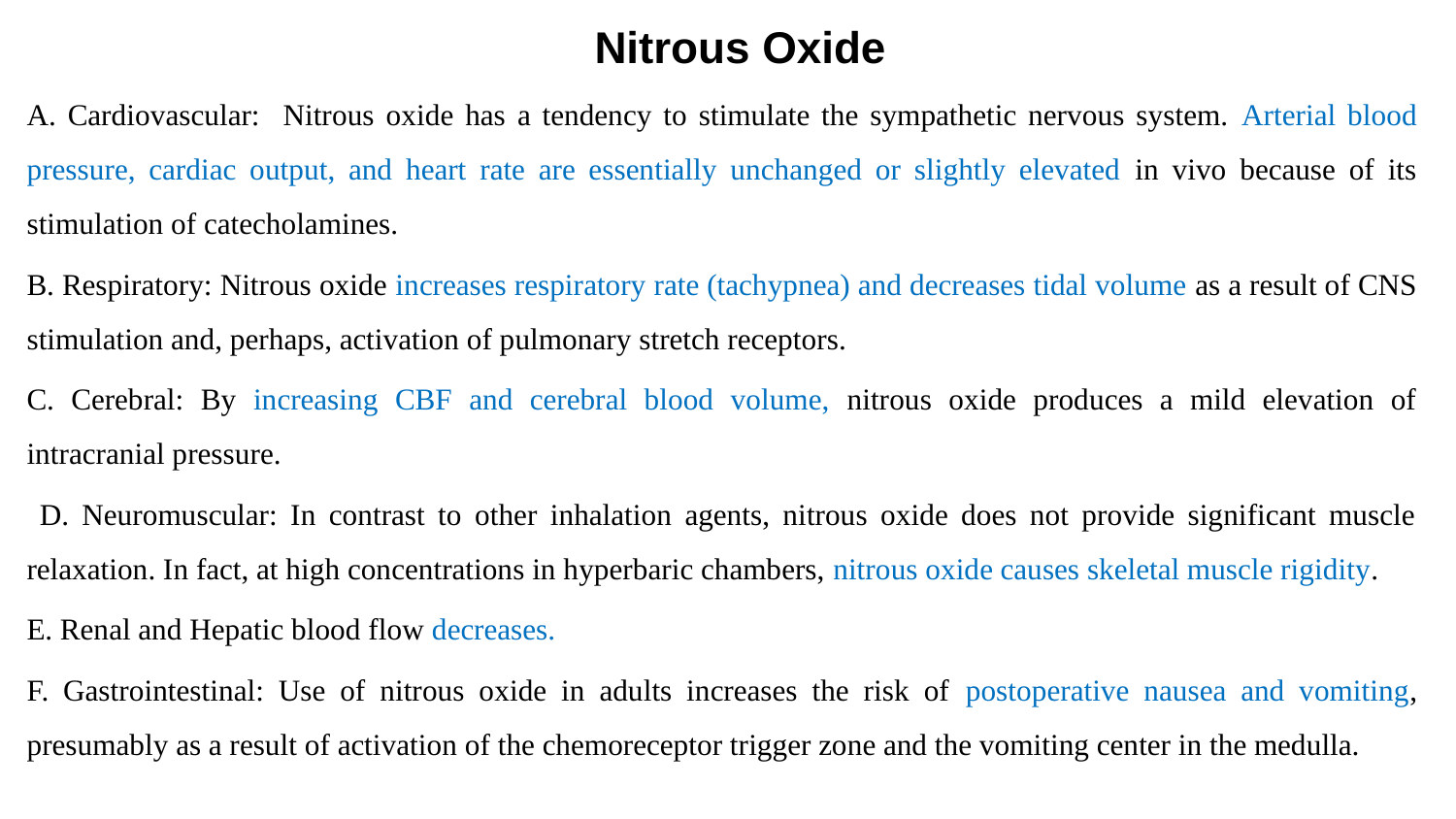

# Nitrous Oxide
A. Cardiovascular:  Nitrous oxide has a tendency to stimulate the sympathetic nervous system. Arterial blood pressure, cardiac output, and heart rate are essentially unchanged or slightly elevated in vivo because of its stimulation of catecholamines.
B. Respiratory: Nitrous oxide increases respiratory rate (tachypnea) and decreases tidal volume as a result of CNS stimulation and, perhaps, activation of pulmonary stretch receptors.
C. Cerebral: By increasing CBF and cerebral blood volume, nitrous oxide produces a mild elevation of intracranial pressure.
 D. Neuromuscular: In contrast to other inhalation agents, nitrous oxide does not provide significant muscle relaxation. In fact, at high concentrations in hyperbaric chambers, nitrous oxide causes skeletal muscle rigidity.
E. Renal and Hepatic blood flow decreases.
F. Gastrointestinal: Use of nitrous oxide in adults increases the risk of postoperative nausea and vomiting, presumably as a result of activation of the chemoreceptor trigger zone and the vomiting center in the medulla.